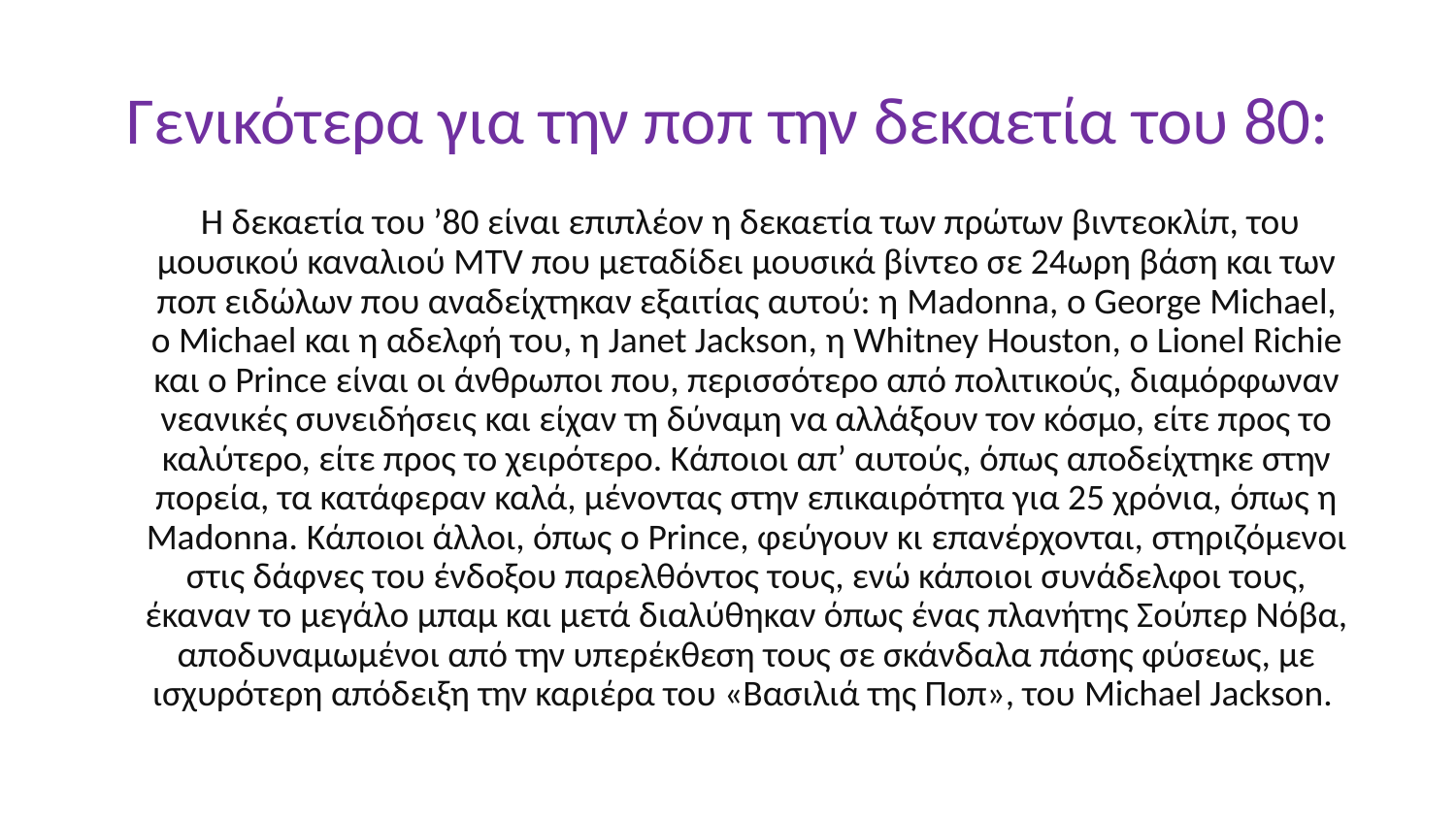

# Γενικότερα για την ποπ την δεκαετία του 80:
    Η δεκαετία του ’80 είναι επιπλέον η δεκαετία των πρώτων βιντεοκλίπ, του μουσικού καναλιού MTV που μεταδίδει μουσικά βίντεο σε 24ωρη βάση και των ποπ ειδώλων που αναδείχτηκαν εξαιτίας αυτού: η Madonna, ο George Michael, ο Michael και η αδελφή του, η Janet Jackson, η Whitney Houston, ο Lionel Richie και ο Prince είναι οι άνθρωποι που, περισσότερο από πολιτικούς, διαμόρφωναν νεανικές συνειδήσεις και είχαν τη δύναμη να αλλάξουν τον κόσμο, είτε προς το καλύτερο, είτε προς το χειρότερο. Κάποιοι απ’ αυτούς, όπως αποδείχτηκε στην πορεία, τα κατάφεραν καλά, μένοντας στην επικαιρότητα για 25 χρόνια, όπως η Madonna. Κάποιοι άλλοι, όπως ο Prince, φεύγουν κι επανέρχονται, στηριζόμενοι στις δάφνες του ένδοξου παρελθόντος τους, ενώ κάποιοι συνάδελφοι τους, έκαναν το μεγάλο μπαμ και μετά διαλύθηκαν όπως ένας πλανήτης Σούπερ Νόβα, αποδυναμωμένοι από την υπερέκθεση τους σε σκάνδαλα πάσης φύσεως, με ισχυρότερη απόδειξη την καριέρα του «Βασιλιά της Ποπ», του Michael Jackson.